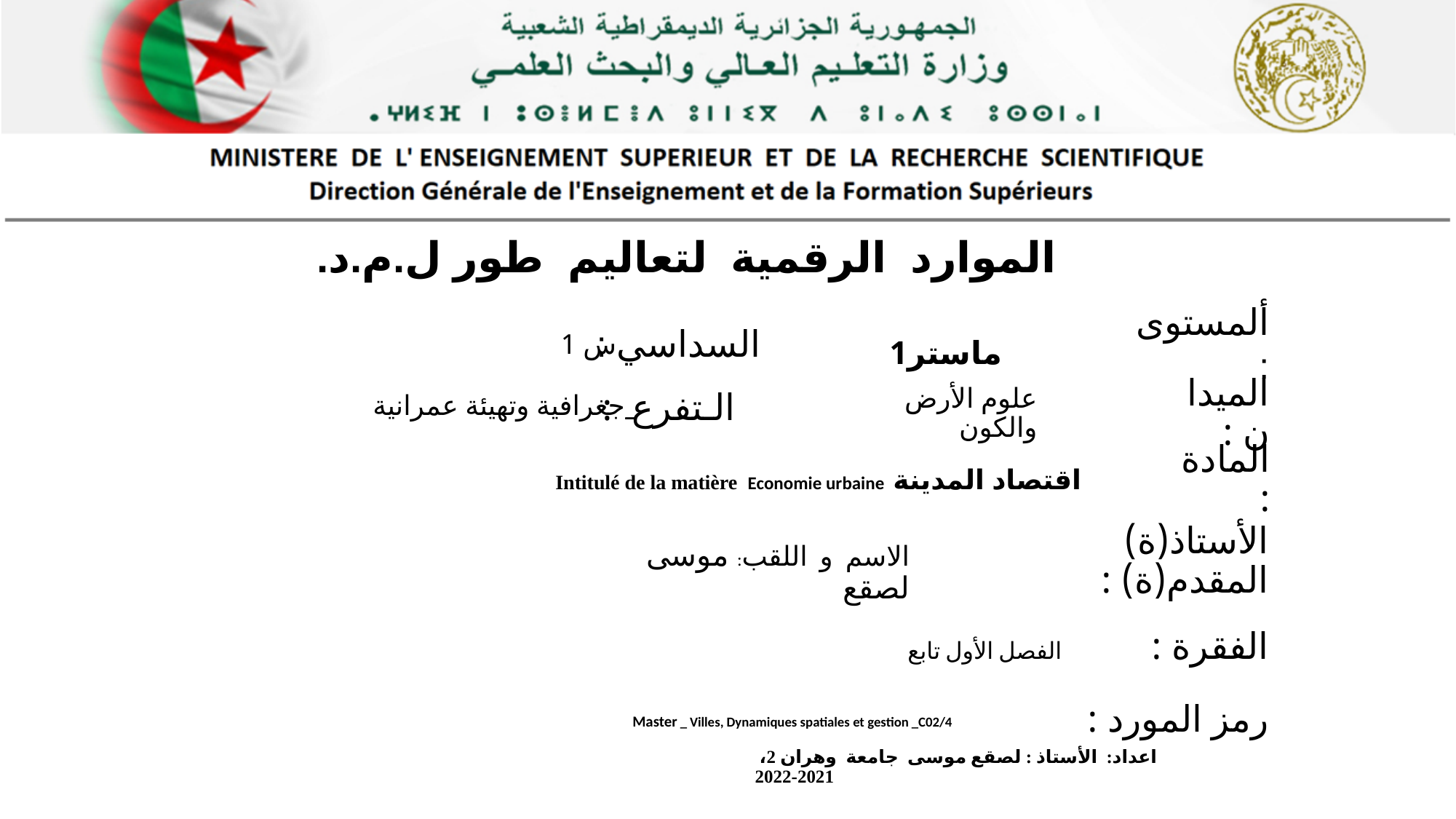

س 1
ماستر1
_جغرافية وتهيئة عمرانية
_
علوم الأرض والكون
Intitulé de la matière  Economie urbaine  اقتصاد المدينة
الاسم  و  اللقب:  موسى لصقع
الفصل الأول تابع
Master _ Villes, Dynamiques spatiales et gestion _C02/4
اعداد:  الأستاذ : لصقع موسى  جامعة  وهران 2،  2021-2022